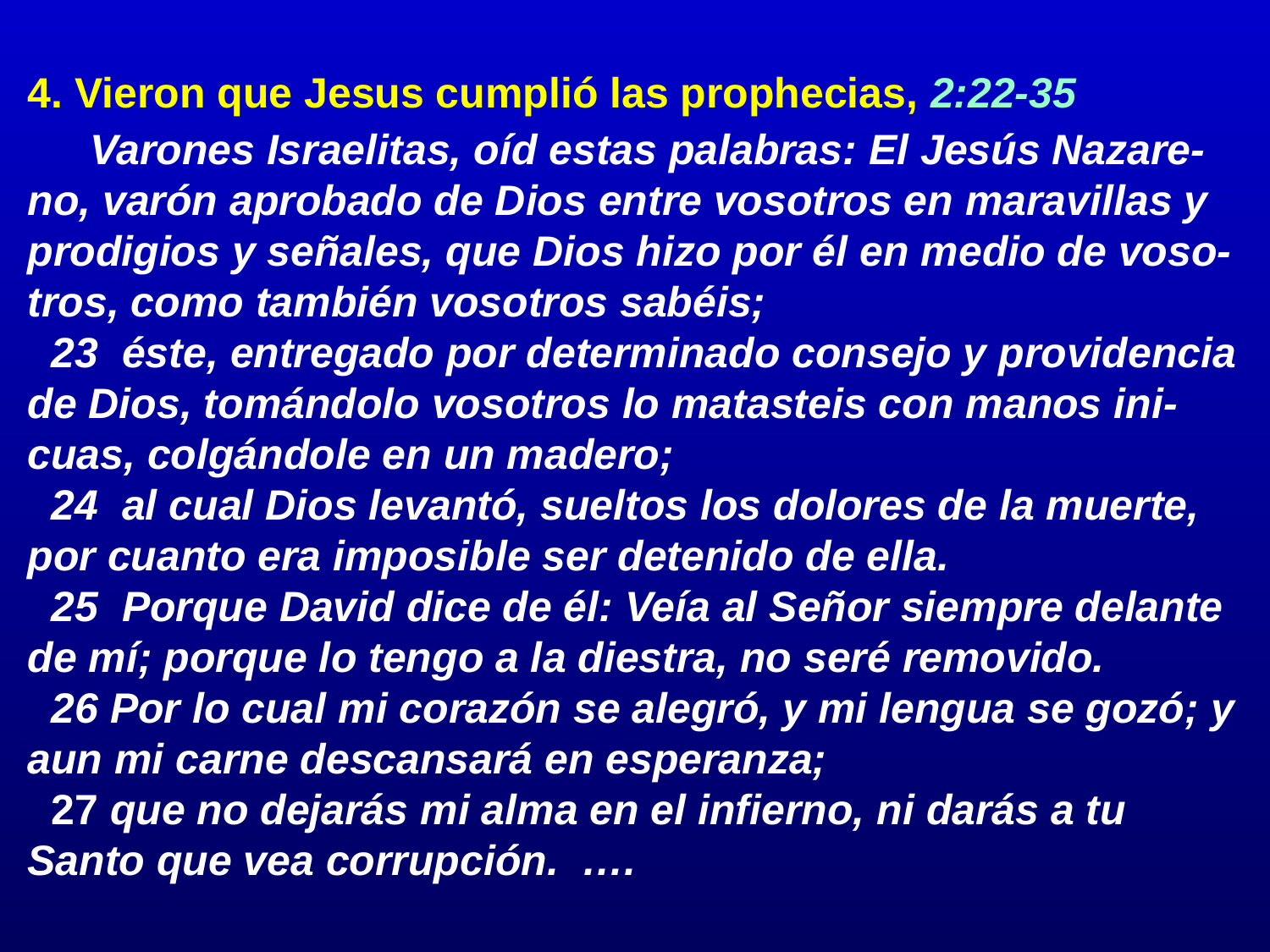

# 4. Vieron que Jesus cumplió las prophecias, 2:22-35
		 Varones Israelitas, oíd estas palabras: El Jesús Nazare-no, varón aprobado de Dios entre vosotros en maravillas y prodigios y señales, que Dios hizo por él en medio de voso-tros, como también vosotros sabéis;
	23  éste, entregado por determinado consejo y providencia de Dios, tomándolo vosotros lo matasteis con manos ini-cuas, colgándole en un madero;
	24  al cual Dios levantó, sueltos los dolores de la muerte, por cuanto era imposible ser detenido de ella.
	25  Porque David dice de él: Veía al Señor siempre delante de mí; porque lo tengo a la diestra, no seré removido.
	26 Por lo cual mi corazón se alegró, y mi lengua se gozó; y aun mi carne descansará en esperanza;
	27 que no dejarás mi alma en el infierno, ni darás a tu Santo que vea corrupción.  ….